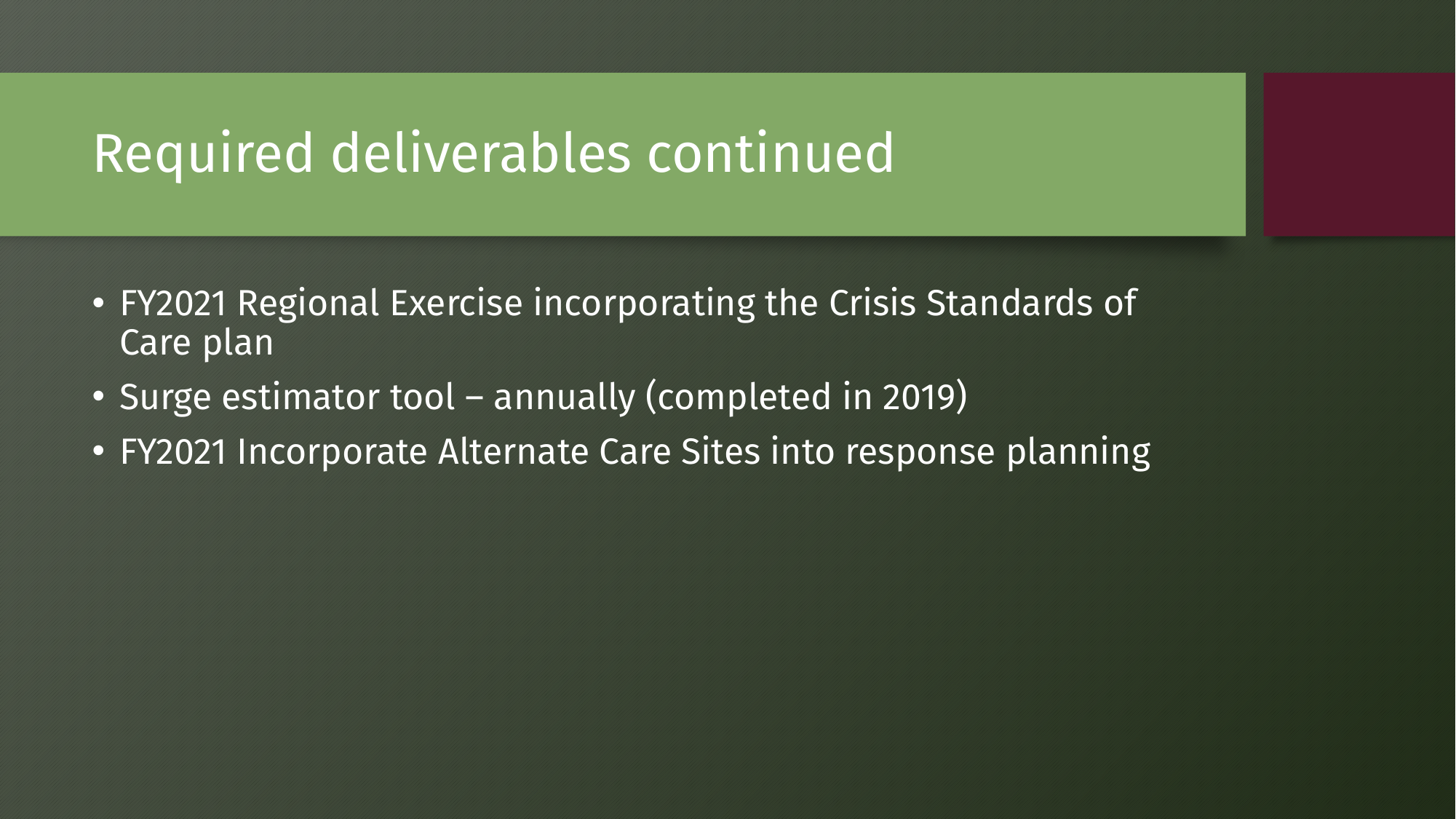

# Required deliverables continued
FY2021 Regional Exercise incorporating the Crisis Standards of Care plan
Surge estimator tool – annually (completed in 2019)
FY2021 Incorporate Alternate Care Sites into response planning